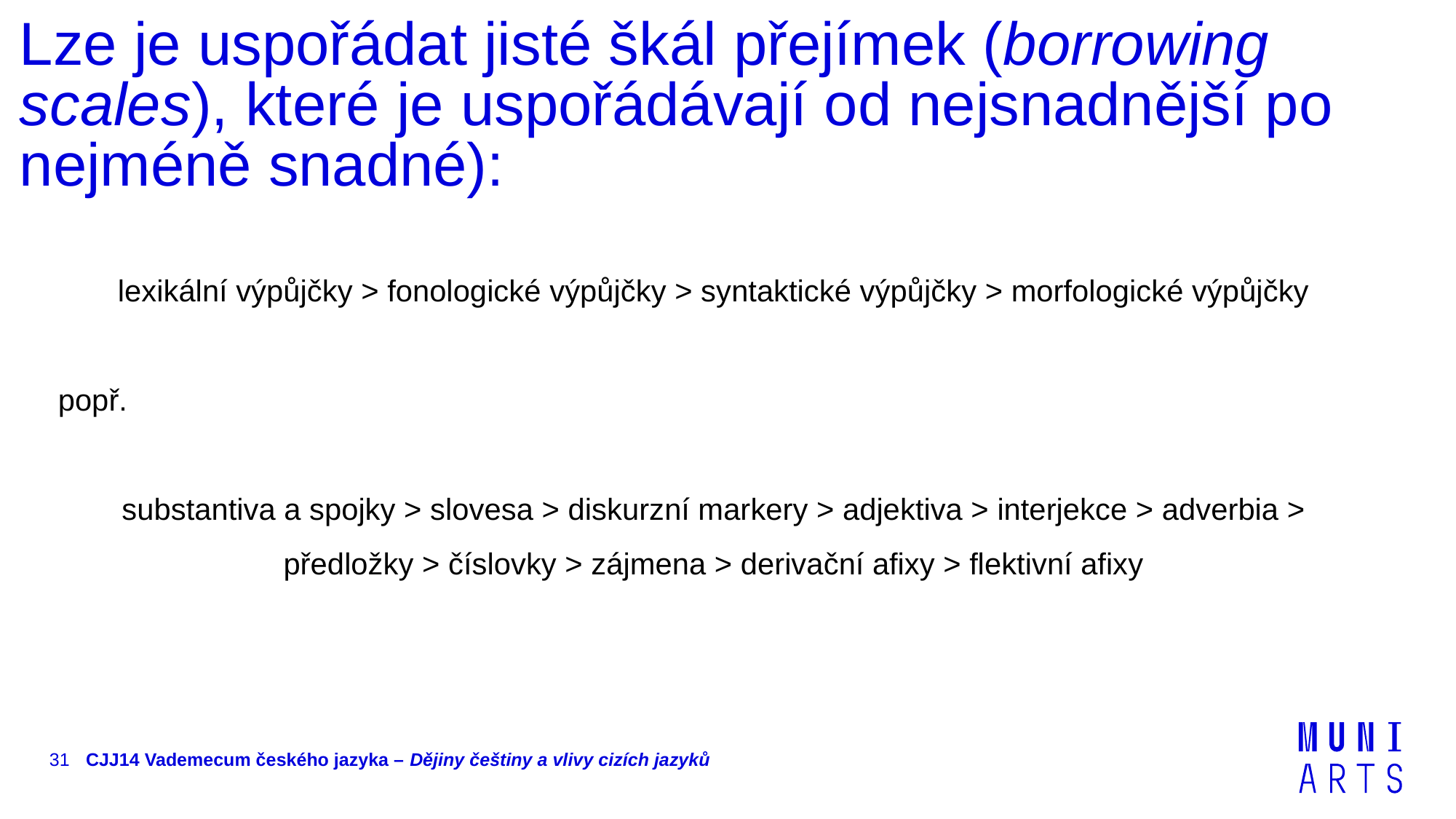

# Lze je uspořádat jisté škál přejímek (borrowing scales), které je uspořádávají od nejsnadnější po nejméně snadné):

lexikální výpůjčky > fonologické výpůjčky > syntaktické výpůjčky > morfologické výpůjčky

popř.

substantiva a spojky > slovesa > diskurzní markery > adjektiva > interjekce > adverbia > předložky > číslovky > zájmena > derivační afixy > flektivní afixy

31
CJJ14 Vademecum českého jazyka – Dějiny češtiny a vlivy cizích jazyků